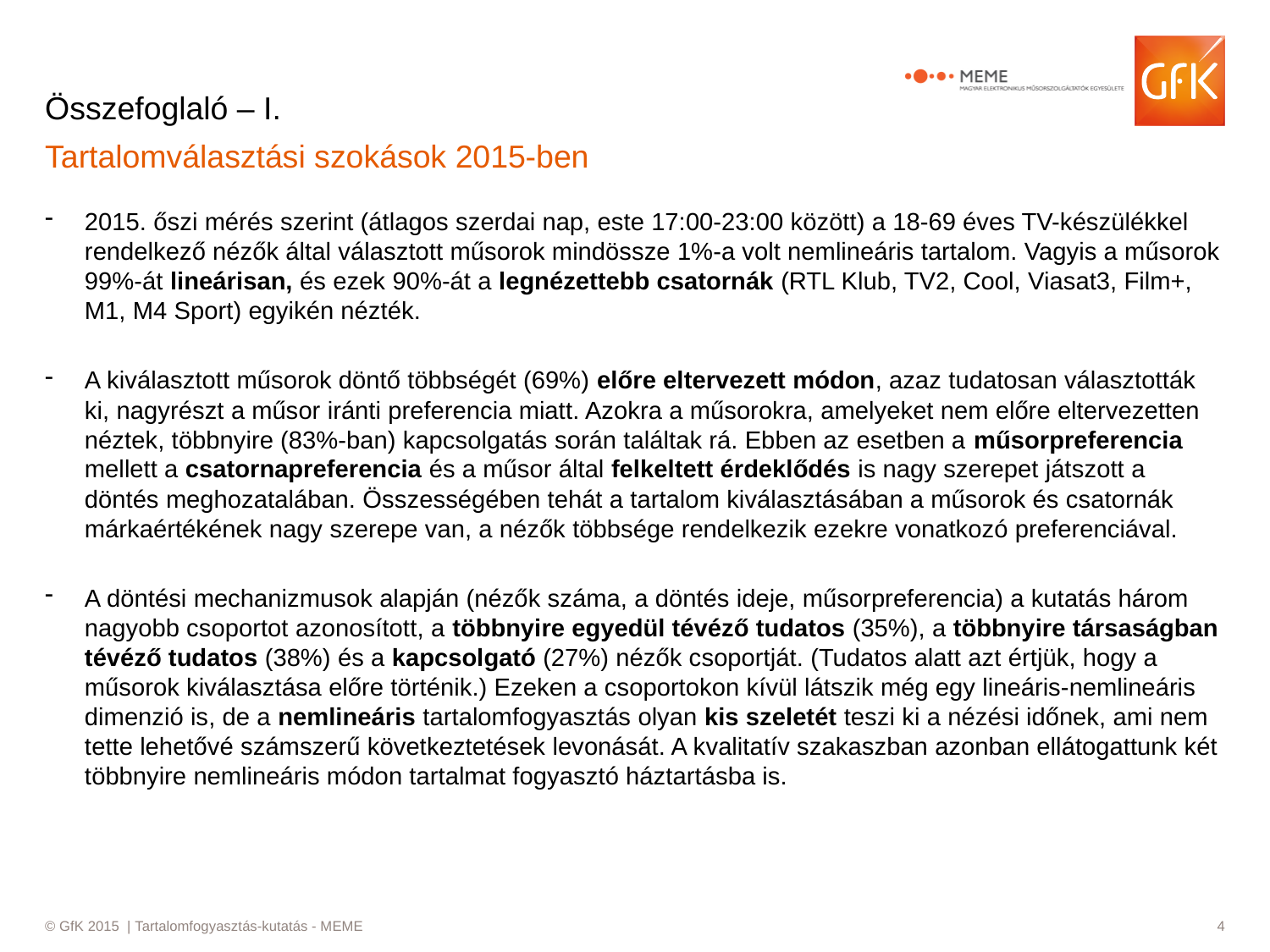

# Összefoglaló – I.
Tartalomválasztási szokások 2015-ben
2015. őszi mérés szerint (átlagos szerdai nap, este 17:00-23:00 között) a 18-69 éves TV-készülékkel rendelkező nézők által választott műsorok mindössze 1%-a volt nemlineáris tartalom. Vagyis a műsorok 99%-át lineárisan, és ezek 90%-át a legnézettebb csatornák (RTL Klub, TV2, Cool, Viasat3, Film+, M1, M4 Sport) egyikén nézték.

A kiválasztott műsorok döntő többségét (69%) előre eltervezett módon, azaz tudatosan választották ki, nagyrészt a műsor iránti preferencia miatt. Azokra a műsorokra, amelyeket nem előre eltervezetten néztek, többnyire (83%-ban) kapcsolgatás során találtak rá. Ebben az esetben a műsorpreferencia mellett a csatornapreferencia és a műsor által felkeltett érdeklődés is nagy szerepet játszott a döntés meghozatalában. Összességében tehát a tartalom kiválasztásában a műsorok és csatornák márkaértékének nagy szerepe van, a nézők többsége rendelkezik ezekre vonatkozó preferenciával.

A döntési mechanizmusok alapján (nézők száma, a döntés ideje, műsorpreferencia) a kutatás három nagyobb csoportot azonosított, a többnyire egyedül tévéző tudatos (35%), a többnyire társaságban tévéző tudatos (38%) és a kapcsolgató (27%) nézők csoportját. (Tudatos alatt azt értjük, hogy a műsorok kiválasztása előre történik.) Ezeken a csoportokon kívül látszik még egy lineáris-nemlineáris dimenzió is, de a nemlineáris tartalomfogyasztás olyan kis szeletét teszi ki a nézési időnek, ami nem tette lehetővé számszerű következtetések levonását. A kvalitatív szakaszban azonban ellátogattunk két többnyire nemlineáris módon tartalmat fogyasztó háztartásba is.